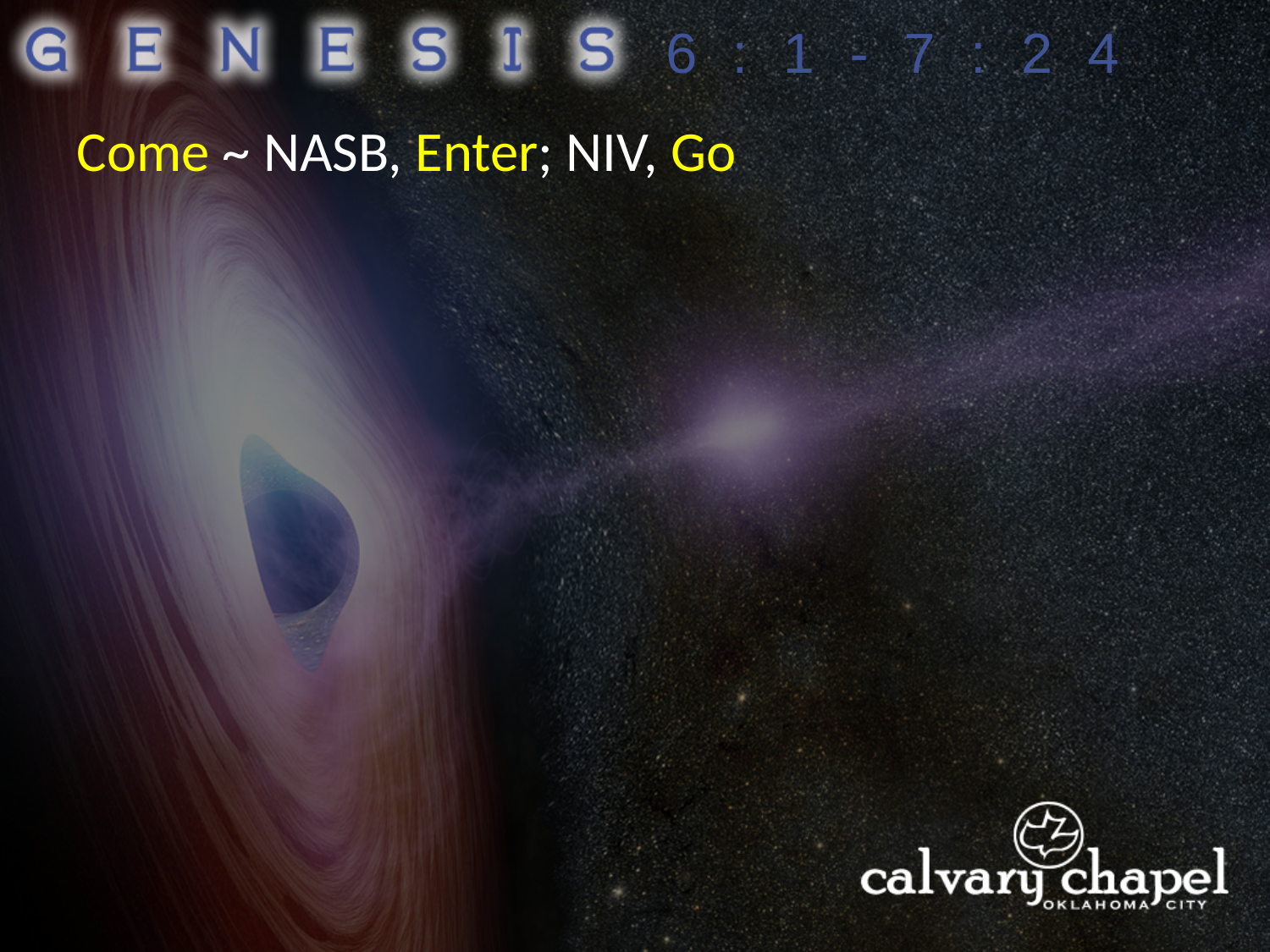

6:1-7:24
Come ~ NASB, Enter; NIV, Go